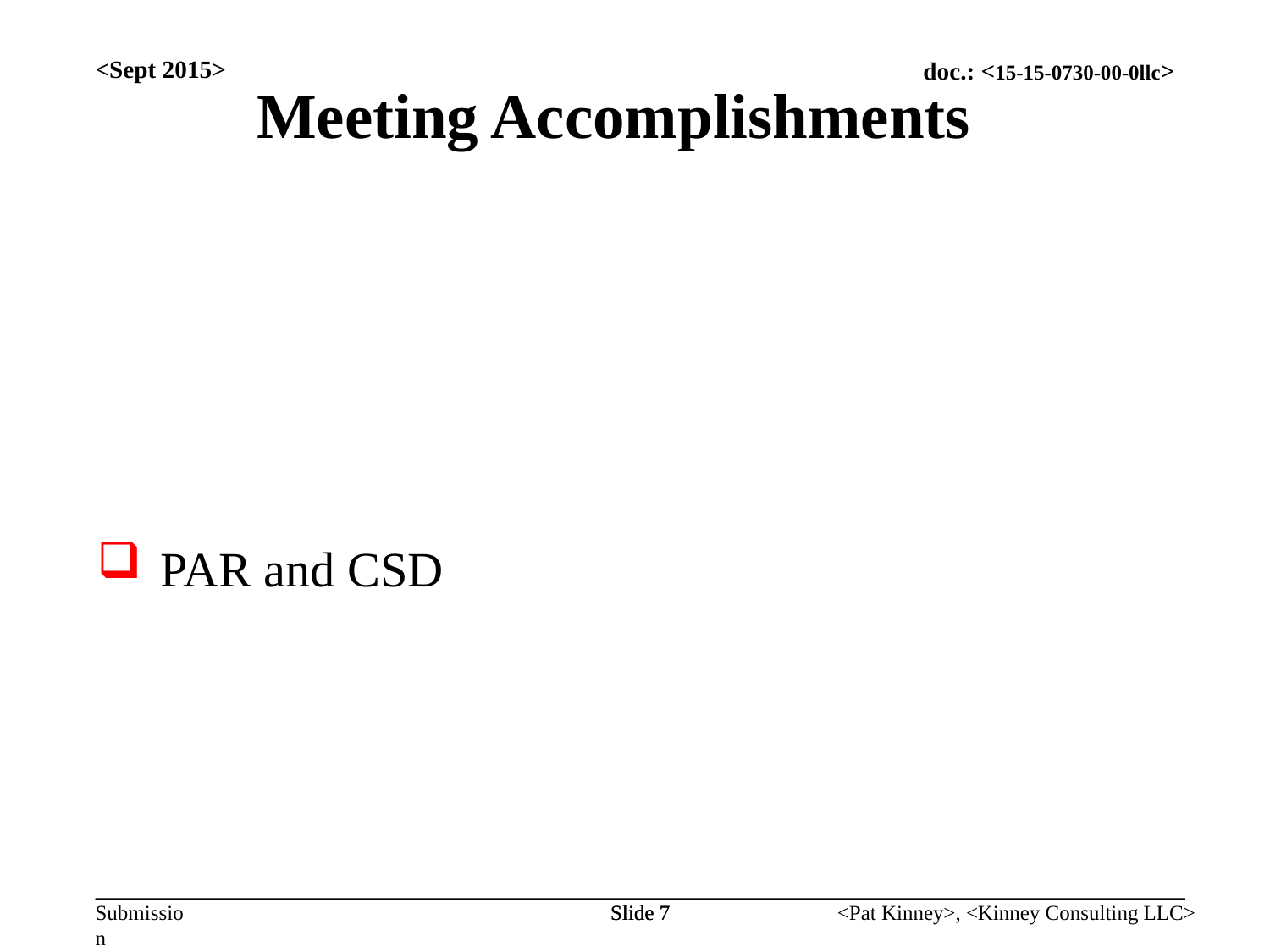

<Sept 2015>
Meeting Accomplishments
PAR and CSD
Slide 7
Slide 7
<Pat Kinney>, <Kinney Consulting LLC>